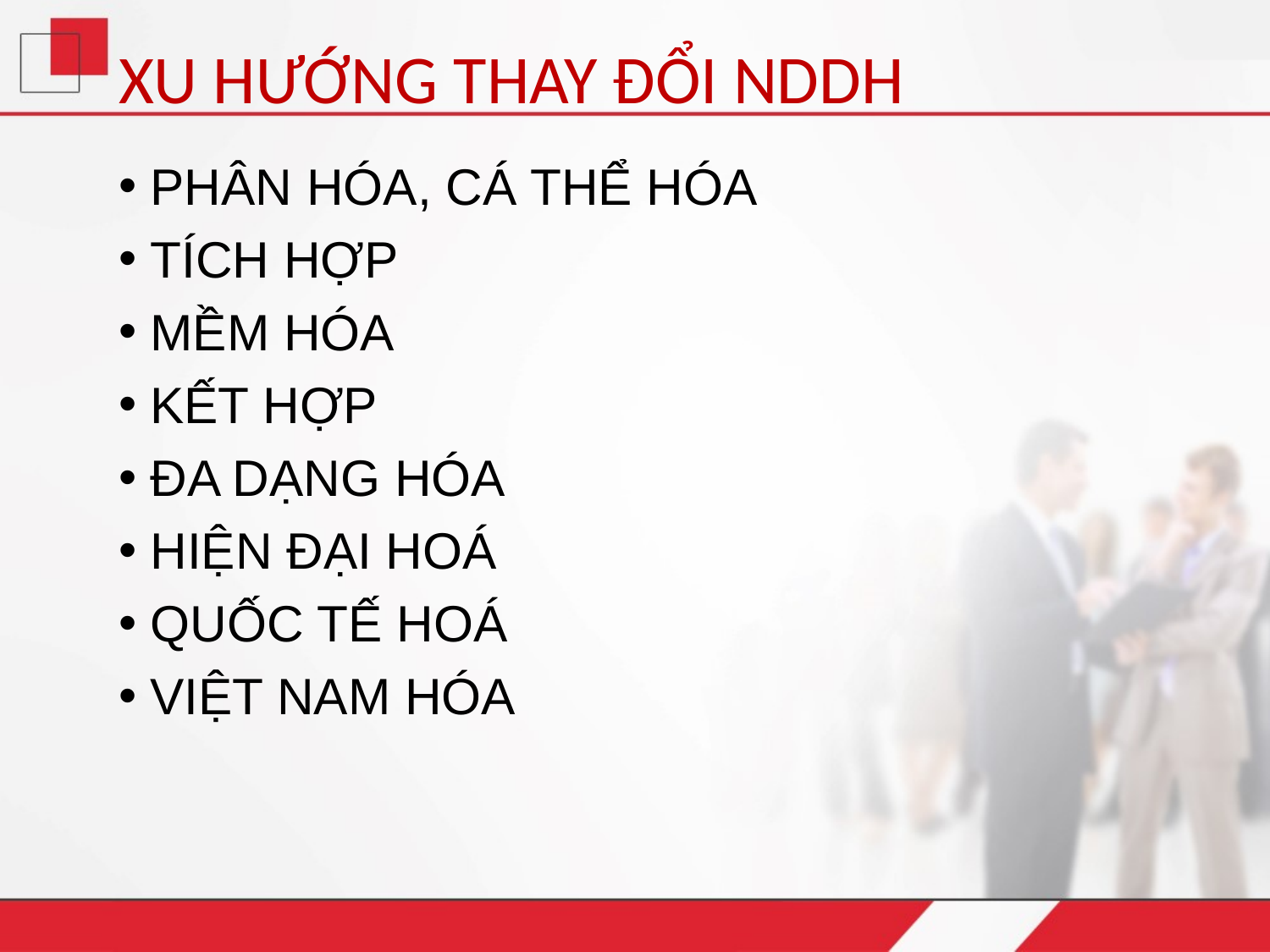

# XU HƯỚNG THAY ĐỔI NDDH
PHÂN HÓA, CÁ THỂ HÓA
TÍCH HỢP
MỀM HÓA
KẾT HỢP
ĐA DẠNG HÓA
HIỆN ĐẠI HOÁ
QUỐC TẾ HOÁ
VIỆT NAM HÓA